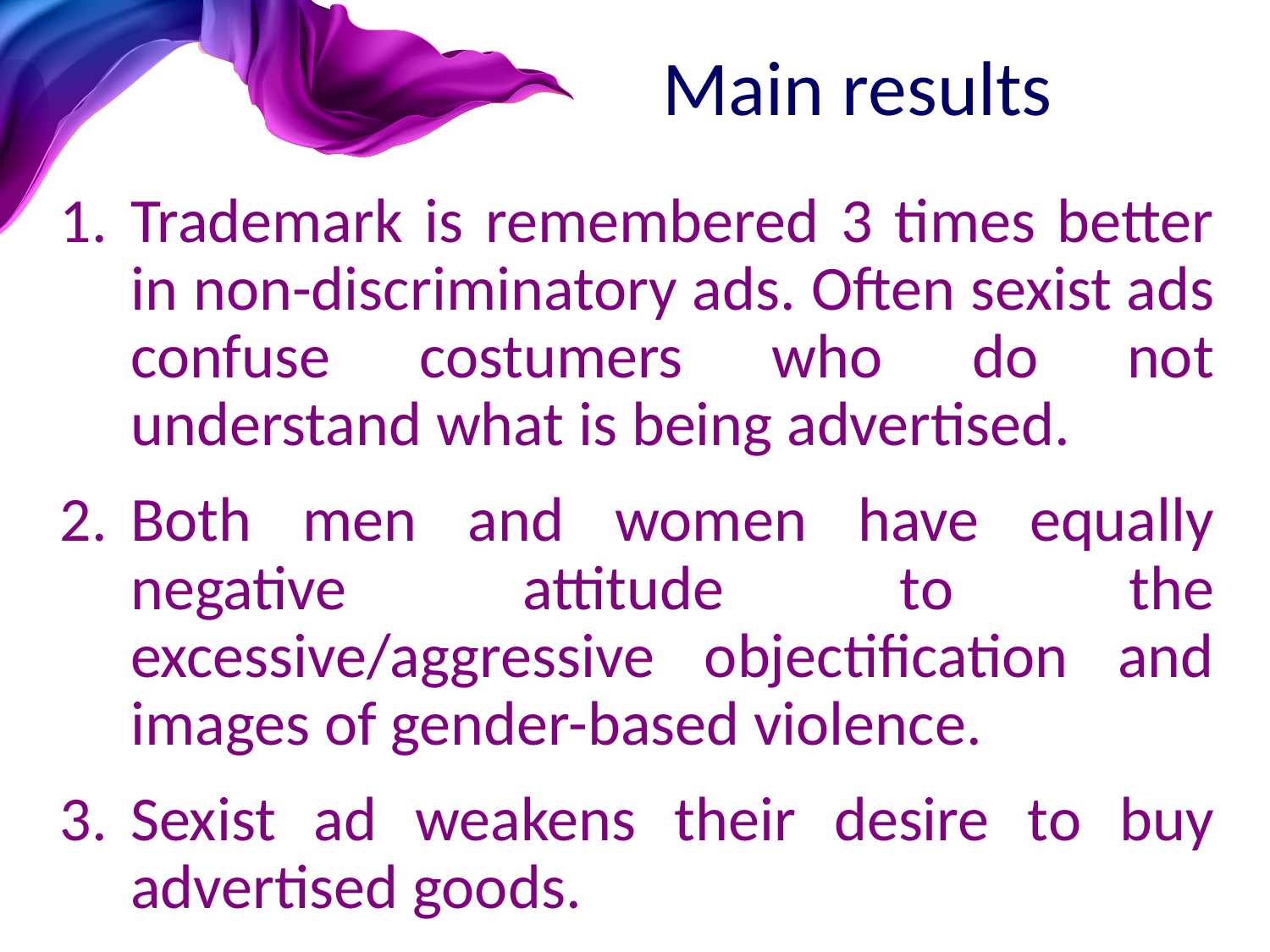

# Main results
Trademark is remembered 3 times better in non-discriminatory ads. Often sexist ads confuse costumers who do not understand what is being advertised.
Both men and women have equally negative attitude to the excessive/aggressive objectification and images of gender-based violence.
Sexist ad weakens their desire to buy advertised goods.